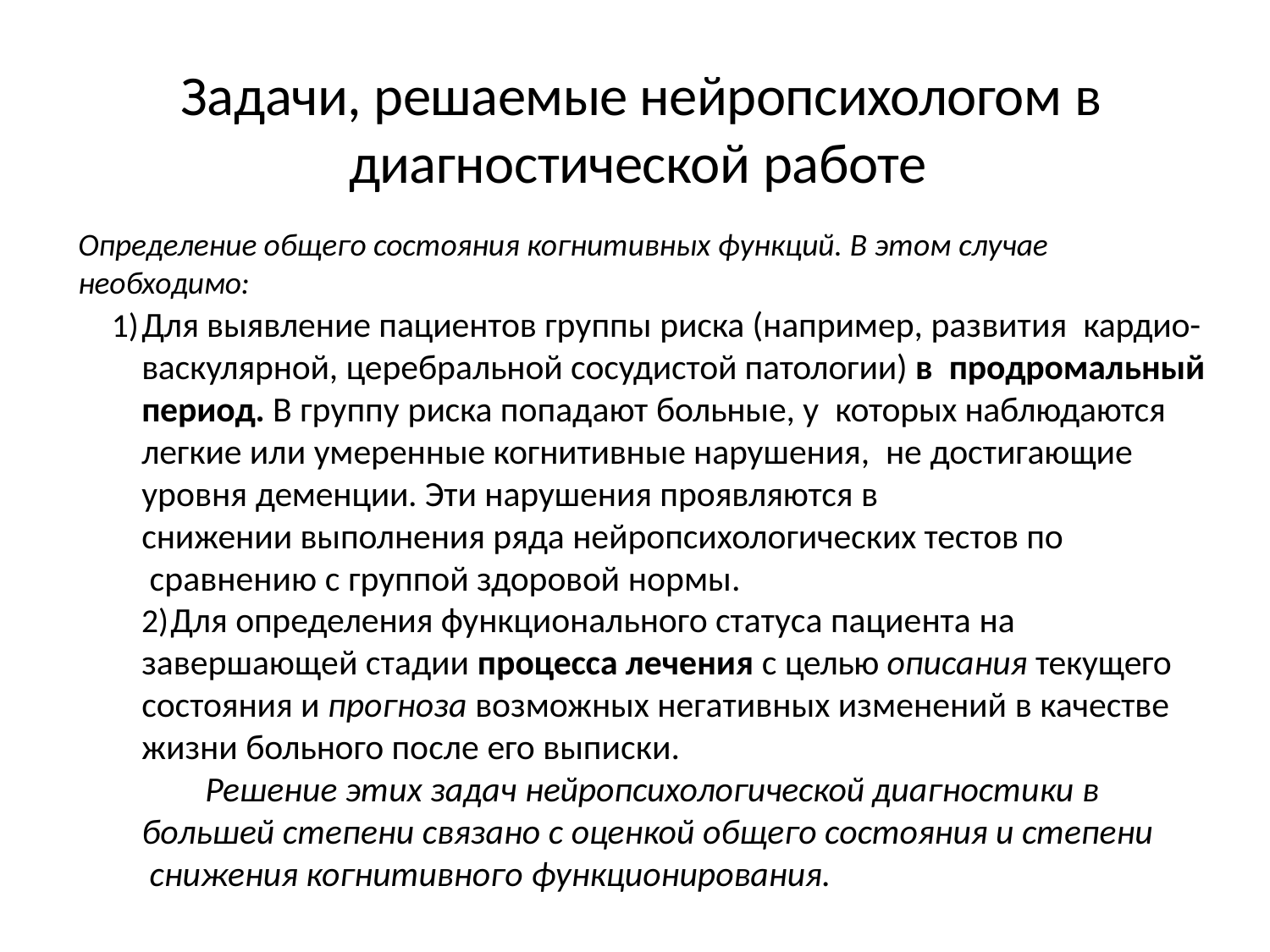

# Задачи, решаемые нейропсихологом в  диагностической работе
Определение общего состояния когнитивных функций. В этом случае
необходимо:
Для выявление пациентов группы риска (например, развития  кардио-васкулярной, церебральной сосудистой патологии) в  продромальный период. В группу риска попадают больные, у  которых наблюдаются легкие или умеренные когнитивные нарушения,  не достигающие уровня деменции. Эти нарушения проявляются в
снижении выполнения ряда нейропсихологических тестов по  сравнению с группой здоровой нормы.
Для определения функционального статуса пациента на
завершающей стадии процесса лечения с целью описания текущего  состояния и прогноза возможных негативных изменений в качестве  жизни больного после его выписки.
Решение этих задач нейропсихологической диагностики в
большей степени связано с оценкой общего состояния и степени  снижения когнитивного функционирования.